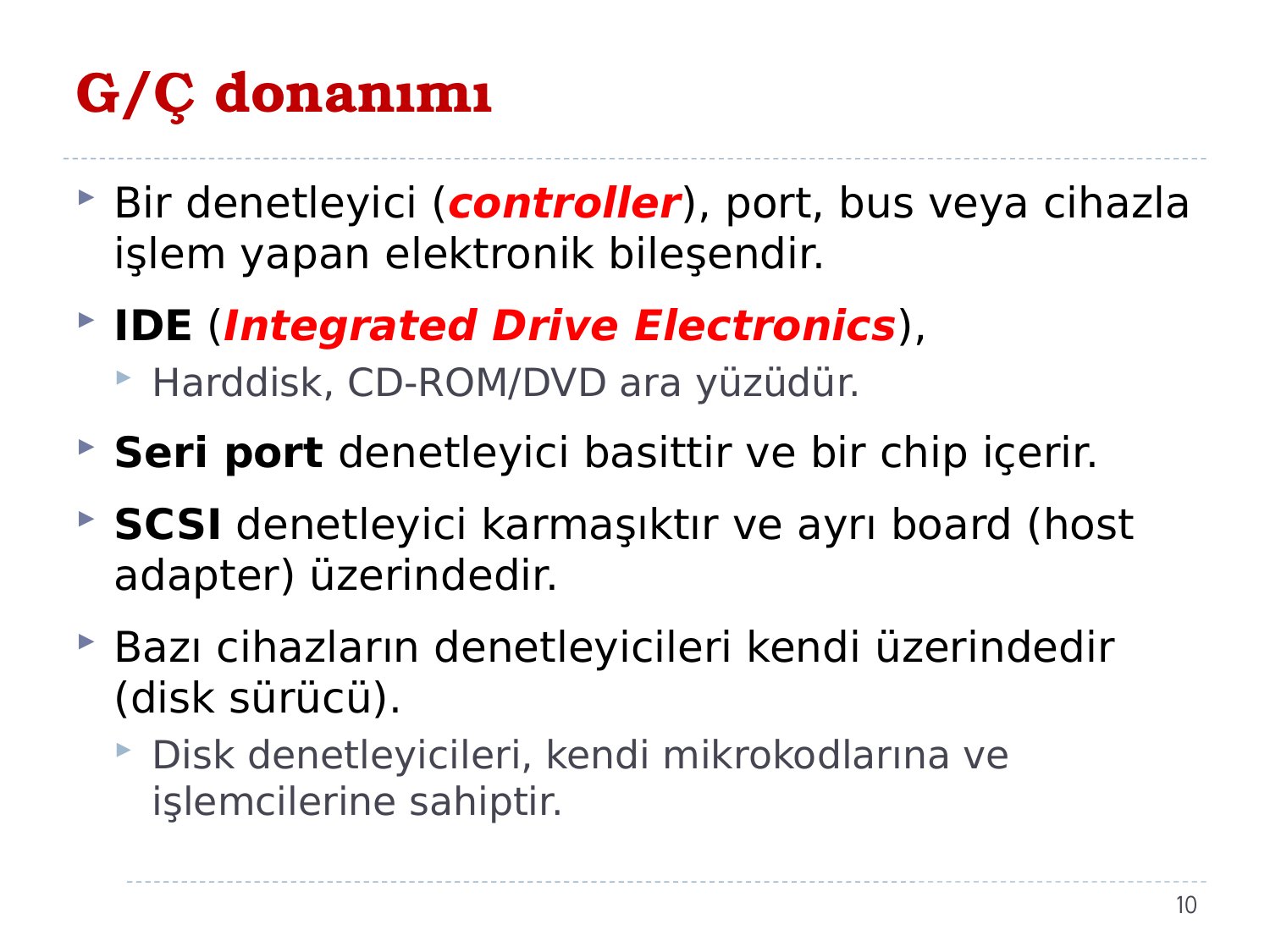

# G/Ç donanımı
Bir denetleyici (controller), port, bus veya cihazla işlem yapan elektronik bileşendir.
IDE (Integrated Drive Electronics),
Harddisk, CD-ROM/DVD ara yüzüdür.
Seri port denetleyici basittir ve bir chip içerir.
SCSI denetleyici karmaşıktır ve ayrı board (host adapter) üzerindedir.
Bazı cihazların denetleyicileri kendi üzerindedir (disk sürücü).
Disk denetleyicileri, kendi mikrokodlarına ve işlemcilerine sahiptir.

10